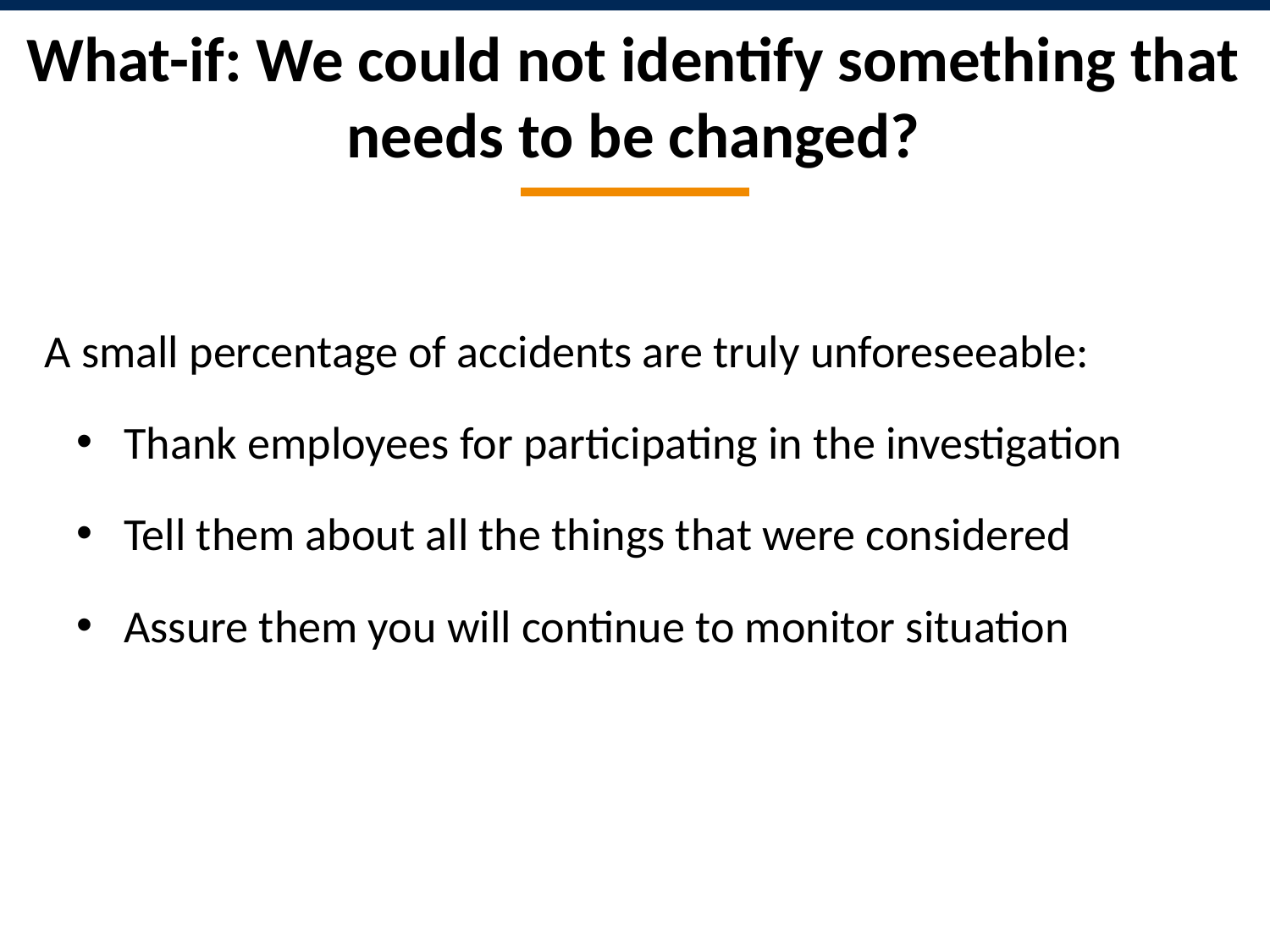

# What-if: We could not identify something that needs to be changed?
A small percentage of accidents are truly unforeseeable:
Thank employees for participating in the investigation
Tell them about all the things that were considered
Assure them you will continue to monitor situation